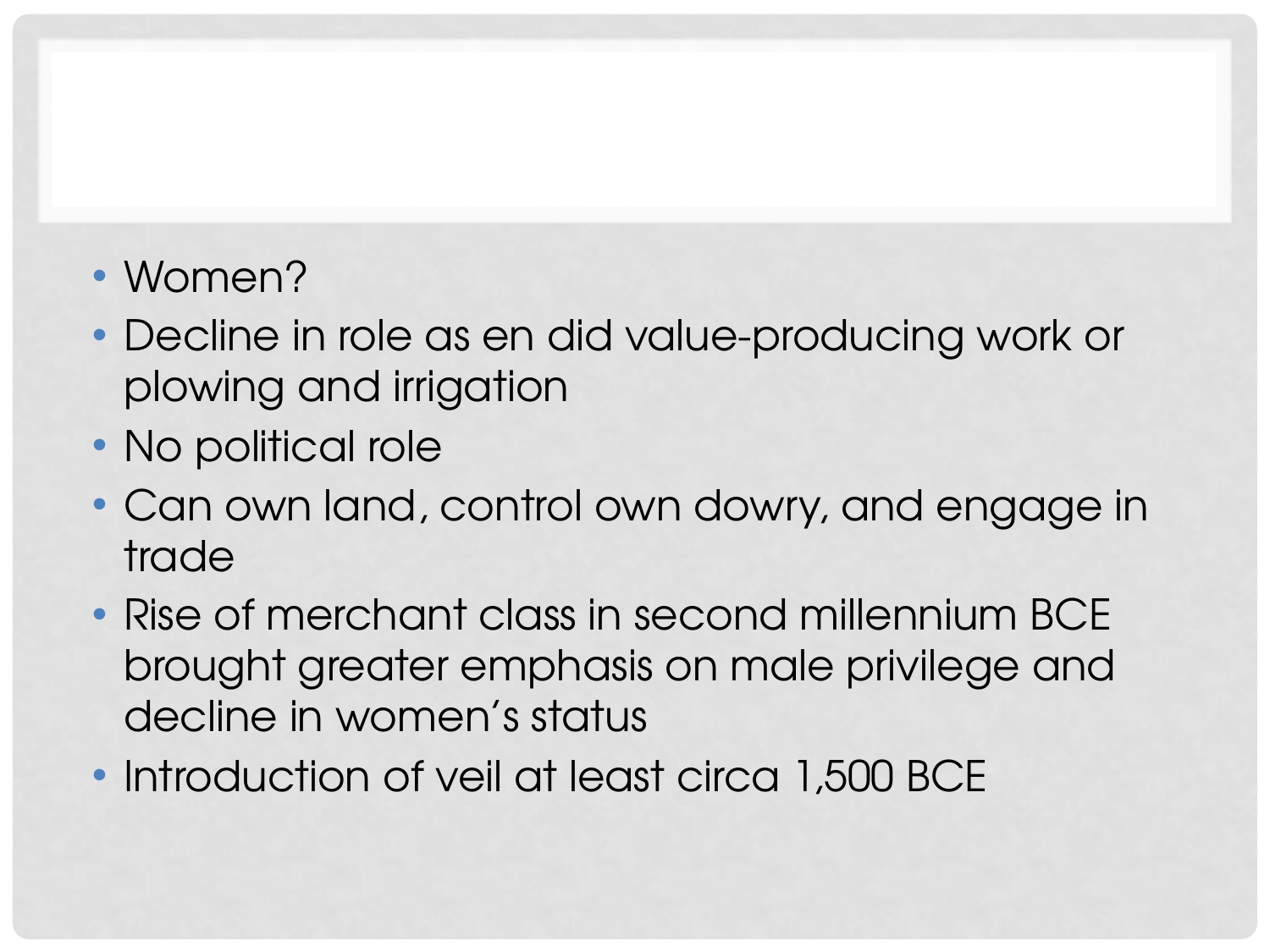

#
Women?
Decline in role as en did value-producing work or plowing and irrigation
No political role
Can own land, control own dowry, and engage in trade
Rise of merchant class in second millennium BCE brought greater emphasis on male privilege and decline in women’s status
Introduction of veil at least circa 1,500 BCE